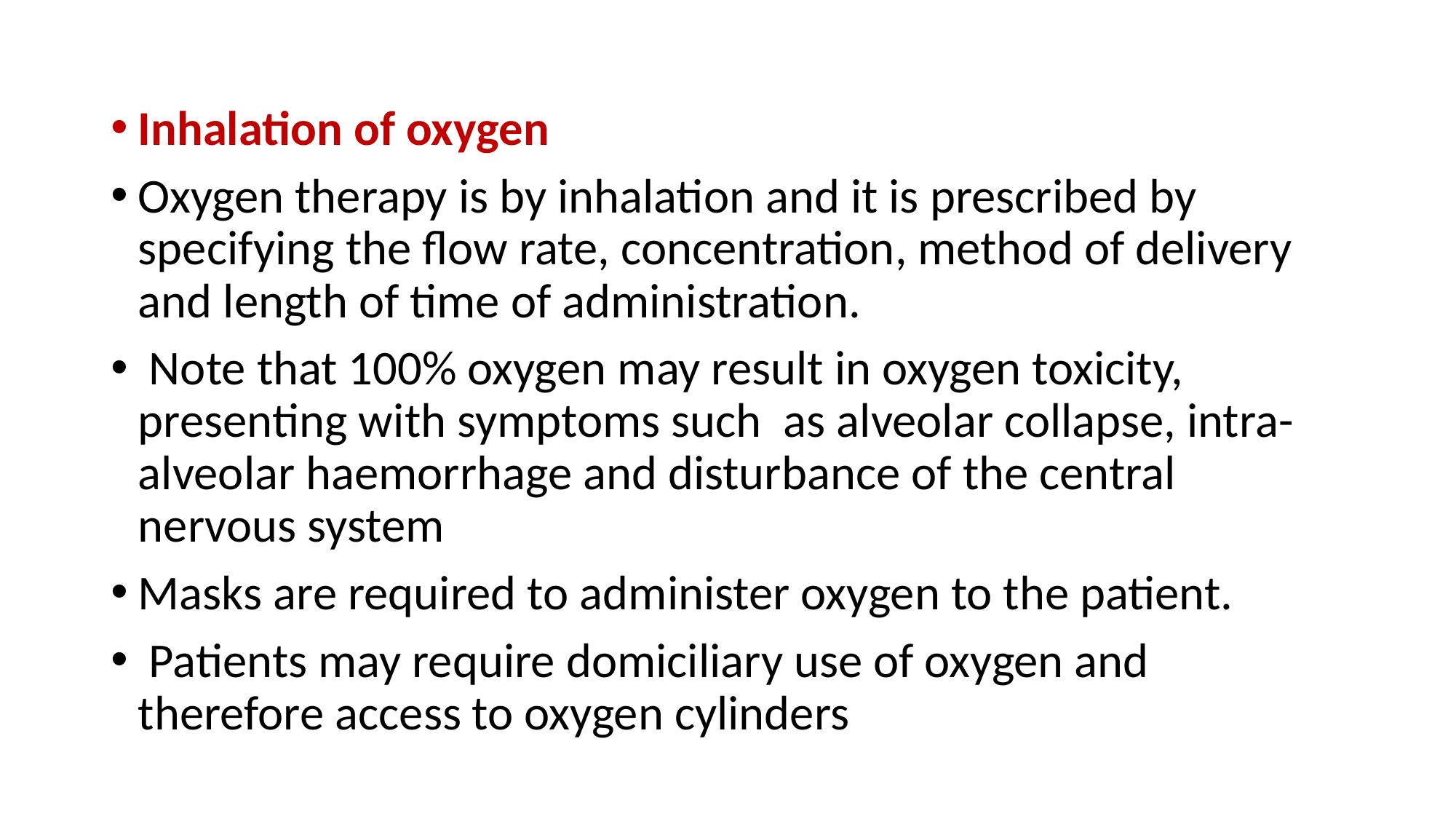

Inhalation of oxygen
Oxygen therapy is by inhalation and it is prescribed by specifying the flow rate, concentration, method of delivery and length of time of administration.
 Note that 100% oxygen may result in oxygen toxicity, presenting with symptoms such  as alveolar collapse, intra-alveolar haemorrhage and disturbance of the central nervous system
Masks are required to administer oxygen to the patient.
 Patients may require domiciliary use of oxygen and therefore access to oxygen cylinders